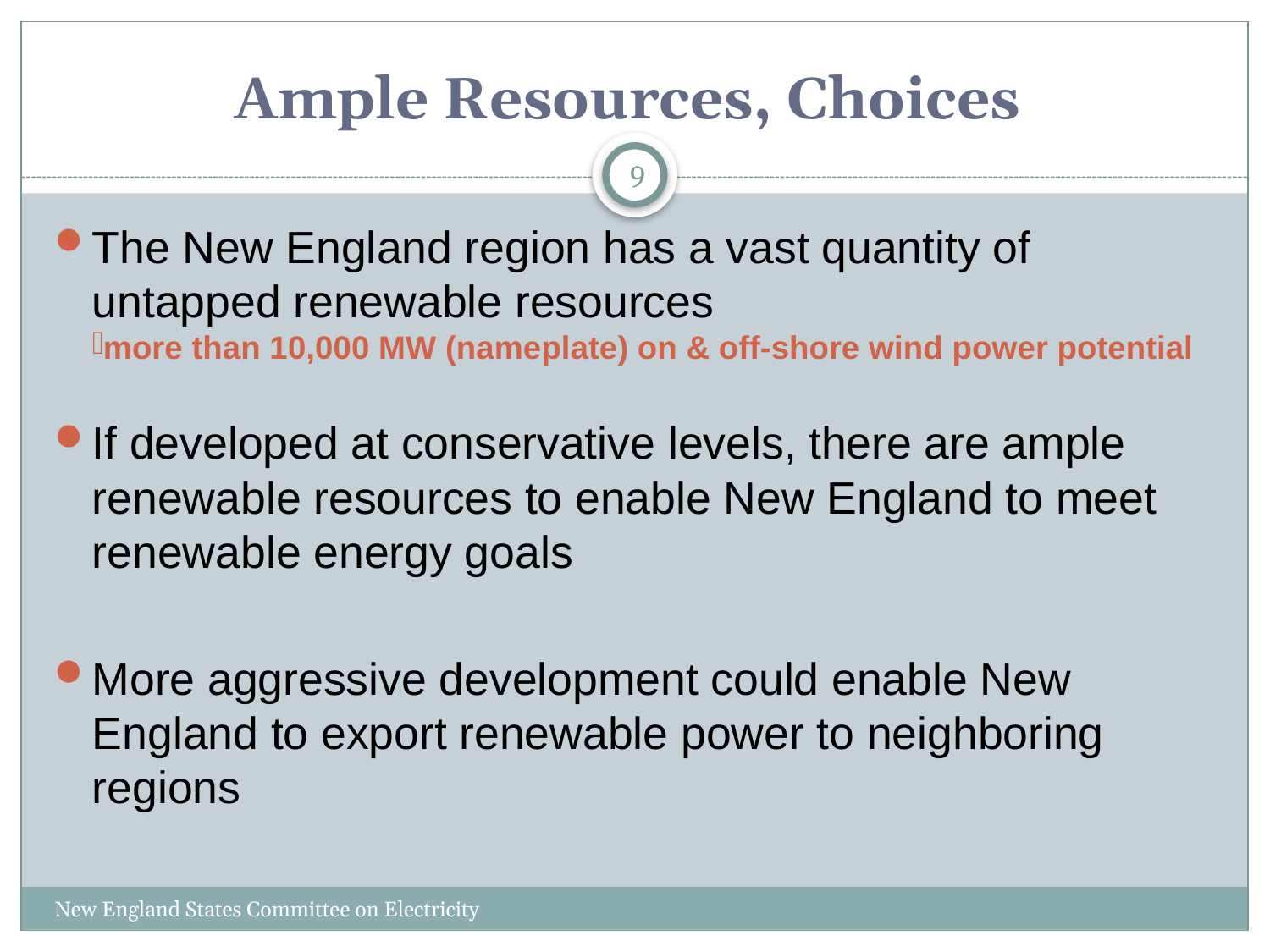

# Ample Resources, Choices
9
The New England region has a vast quantity of untapped renewable resources
more than 10,000 MW (nameplate) on & off-shore wind power potential

If developed at conservative levels, there are ample renewable resources to enable New England to meet renewable energy goals

More aggressive development could enable New England to export renewable power to neighboring regions

New England States Committee on Electricity